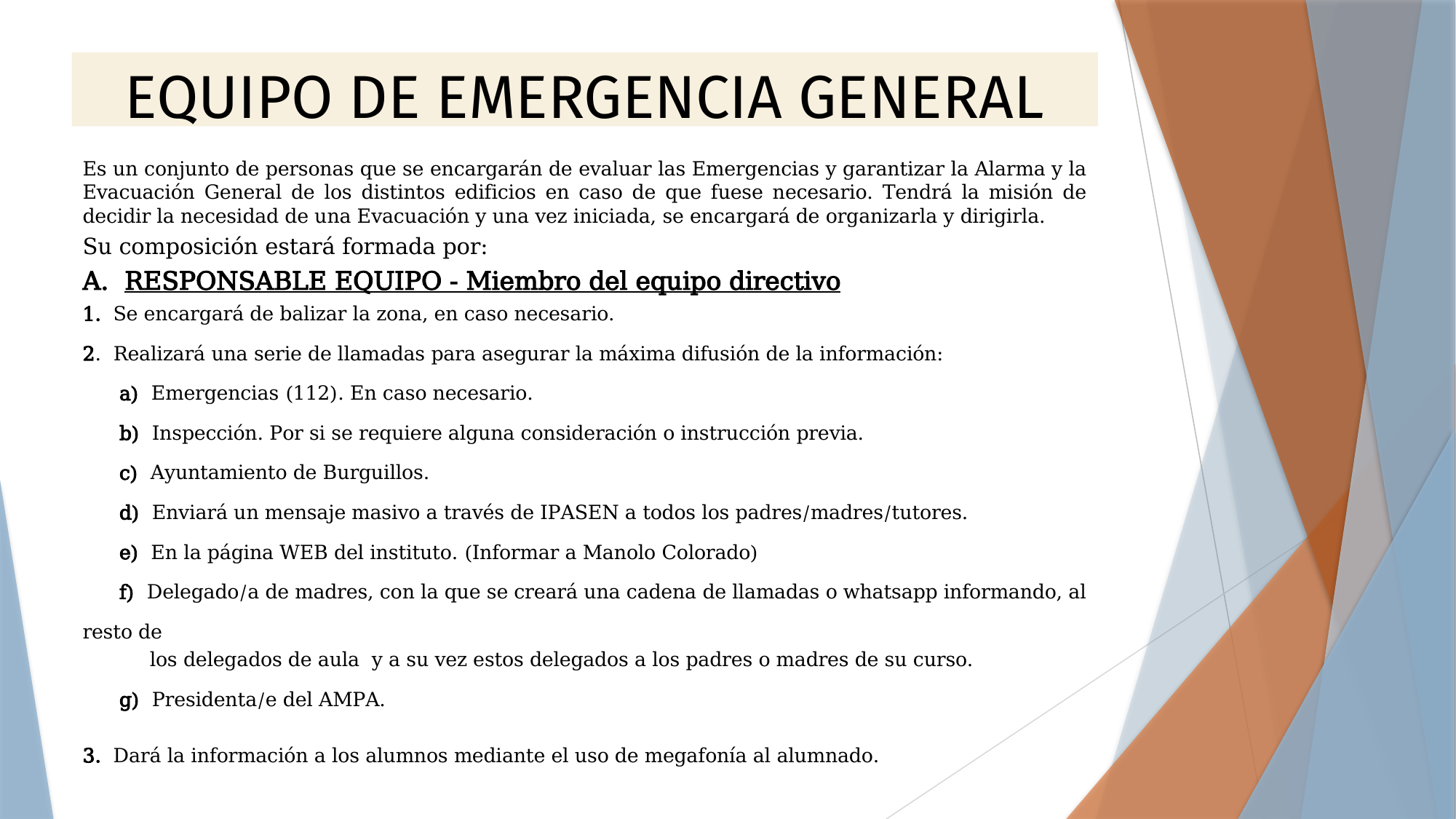

# EQUIPO DE EMERGENCIA GENERAL
Es un conjunto de personas que se encargarán de evaluar las Emergencias y garantizar la Alarma y la Evacuación General de los distintos edificios en caso de que fuese necesario. Tendrá la misión de decidir la necesidad de una Evacuación y una vez iniciada, se encargará de organizarla y dirigirla.
Su composición estará formada por:
A.  RESPONSABLE EQUIPO - Miembro del equipo directivo
1.  Se encargará de balizar la zona, en caso necesario.
2.  Realizará una serie de llamadas para asegurar la máxima difusión de la información:
      a)  Emergencias (112). En caso necesario.
      b)  Inspección. Por si se requiere alguna consideración o instrucción previa.
      c)  Ayuntamiento de Burguillos.
      d)  Enviará un mensaje masivo a través de IPASEN a todos los padres/madres/tutores.
      e)  En la página WEB del instituto. (Informar a Manolo Colorado)
      f)  Delegado/a de madres, con la que se creará una cadena de llamadas o whatsapp informando, al resto de
           los delegados de aula  y a su vez estos delegados a los padres o madres de su curso.
      g)  Presidenta/e del AMPA.

3.  Dará la información a los alumnos mediante el uso de megafonía al alumnado.